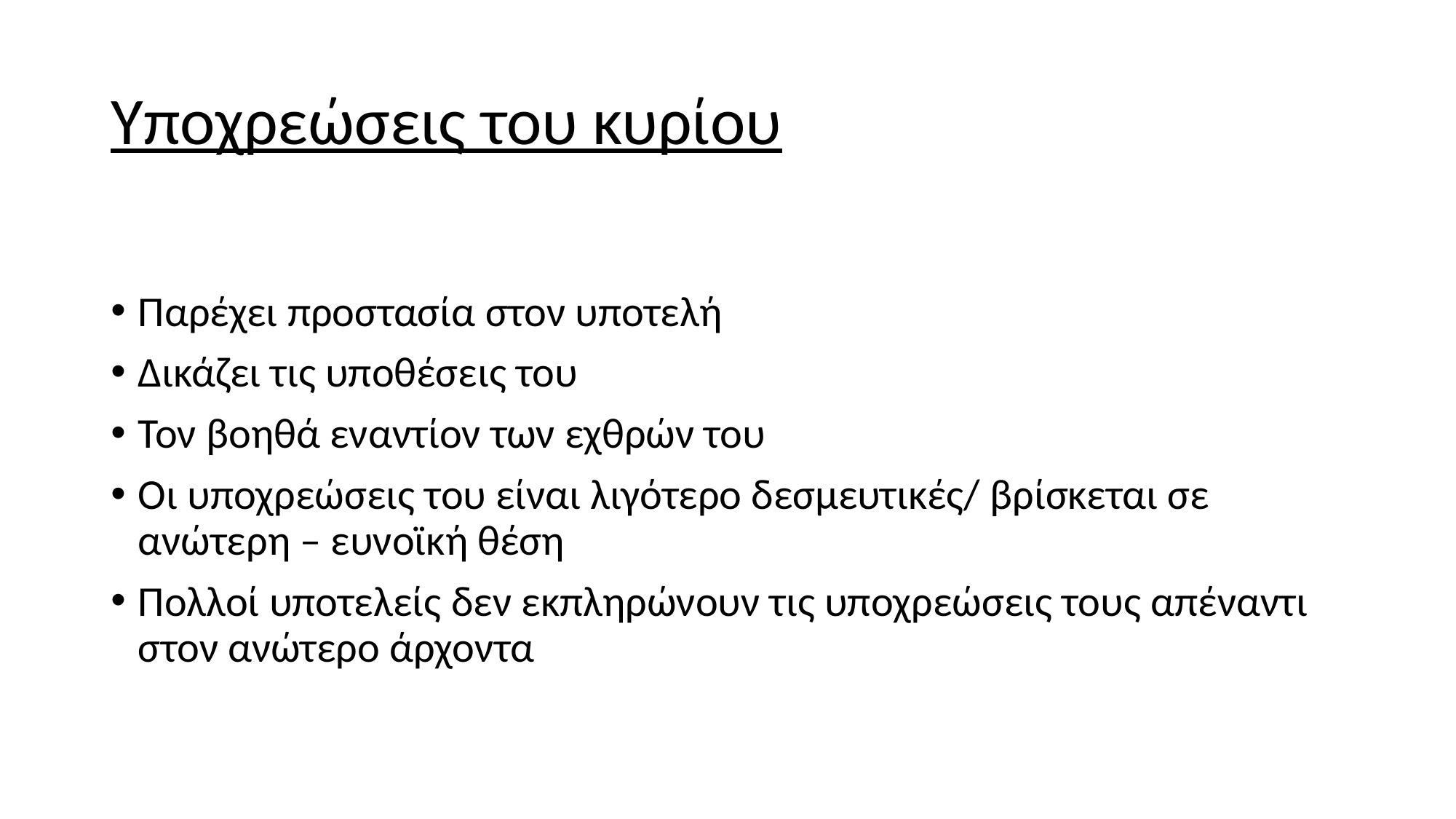

# Υποχρεώσεις του κυρίου

Παρέχει προστασία στον υποτελή
Δικάζει τις υποθέσεις του
Τον βοηθά εναντίον των εχθρών του
Οι υποχρεώσεις του είναι λιγότερο δεσμευτικές/ βρίσκεται σε ανώτερη – ευνοϊκή θέση
Πολλοί υποτελείς δεν εκπληρώνουν τις υποχρεώσεις τους απέναντι στον ανώτερο άρχοντα